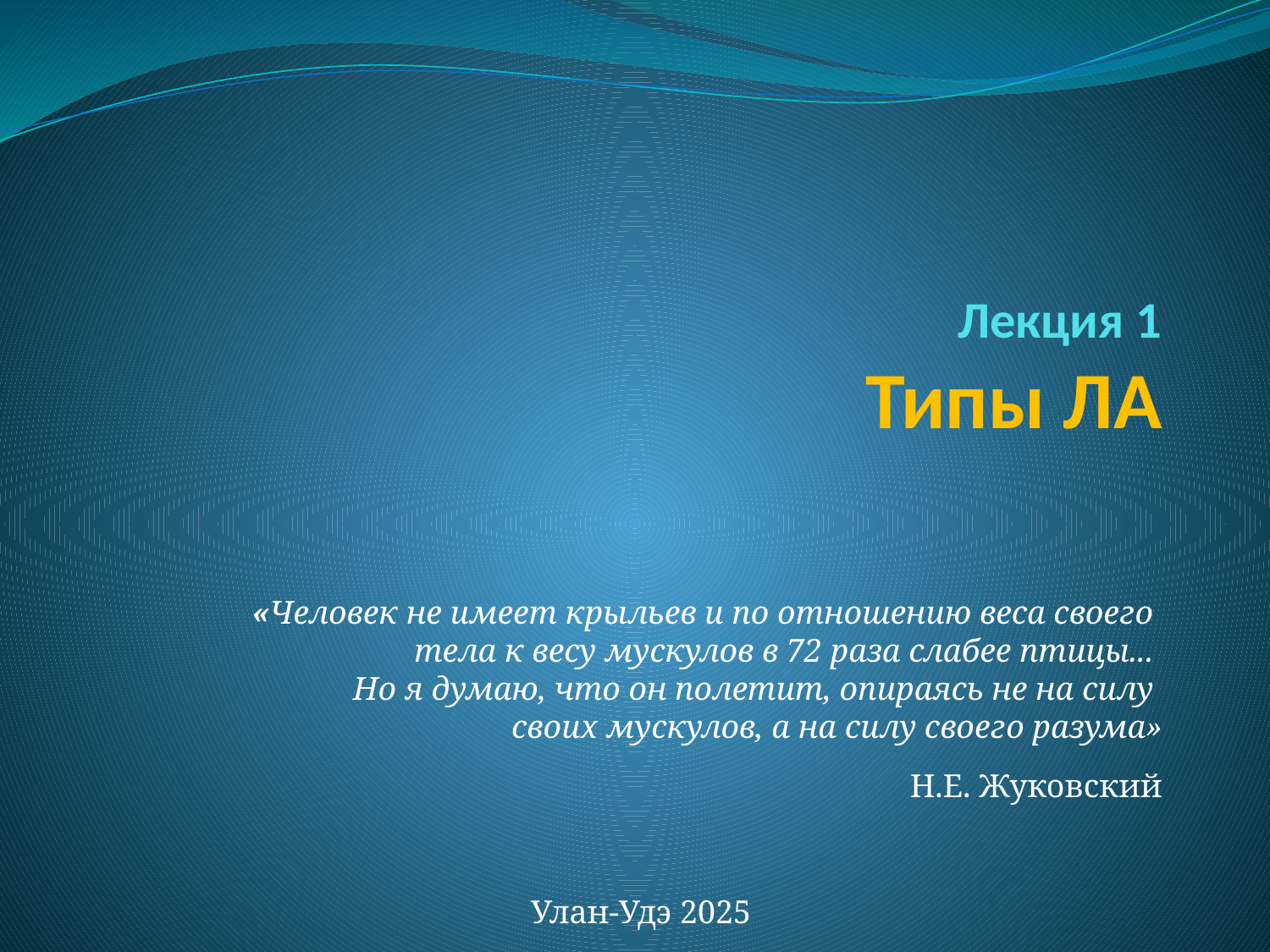

# Лекция 1 Типы ЛА
«Человек не имеет крыльев и по отношению веса своего
тела к весу мускулов в 72 раза слабее птицы...
Но я думаю, что он полетит, опираясь не на силу
своих мускулов, а на силу своего разума»
Н.Е. Жуковский
Улан-Удэ 2025